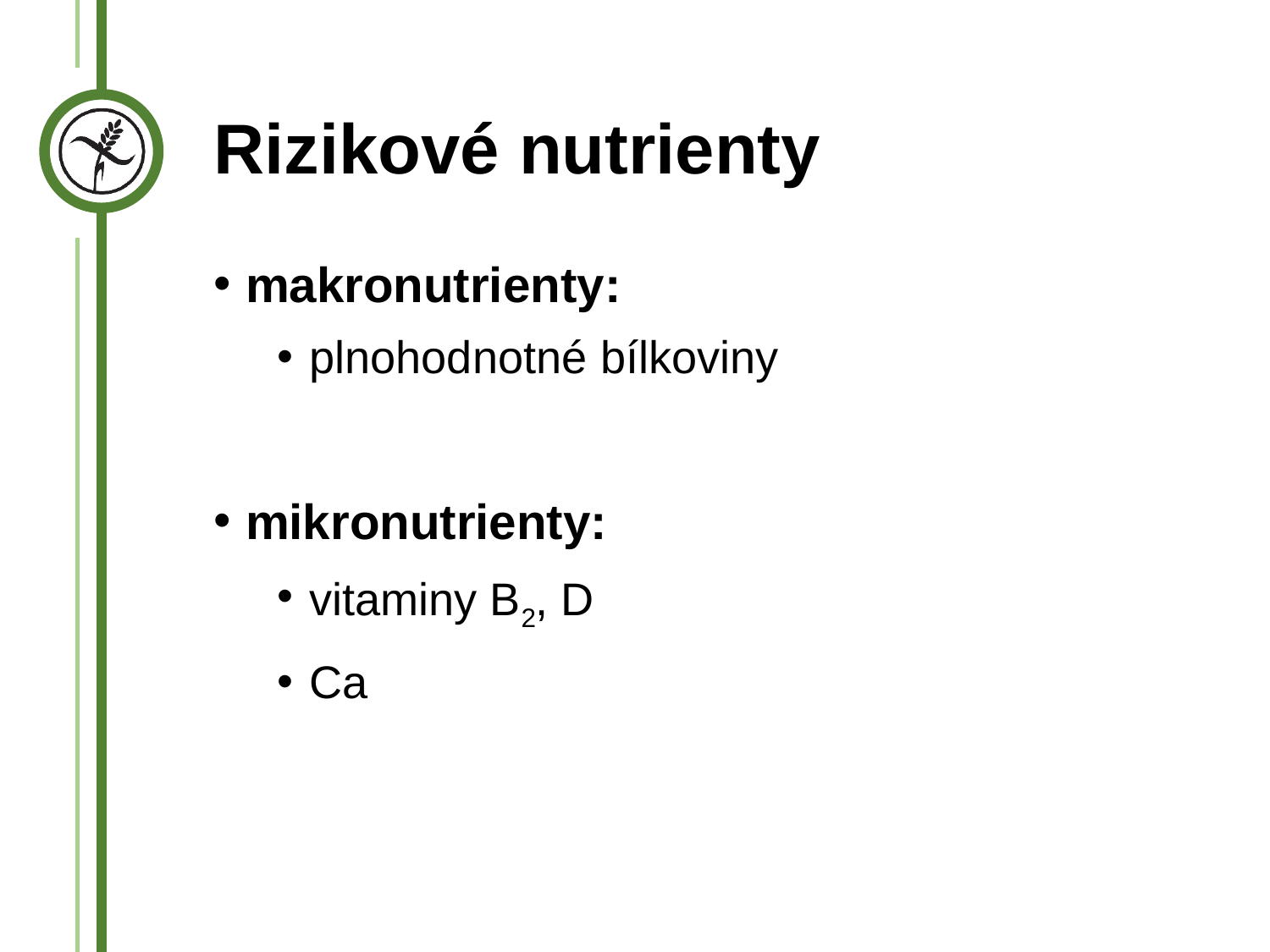

# Rizikové nutrienty
makronutrienty:
plnohodnotné bílkoviny

mikronutrienty:
vitaminy B2, D
Ca